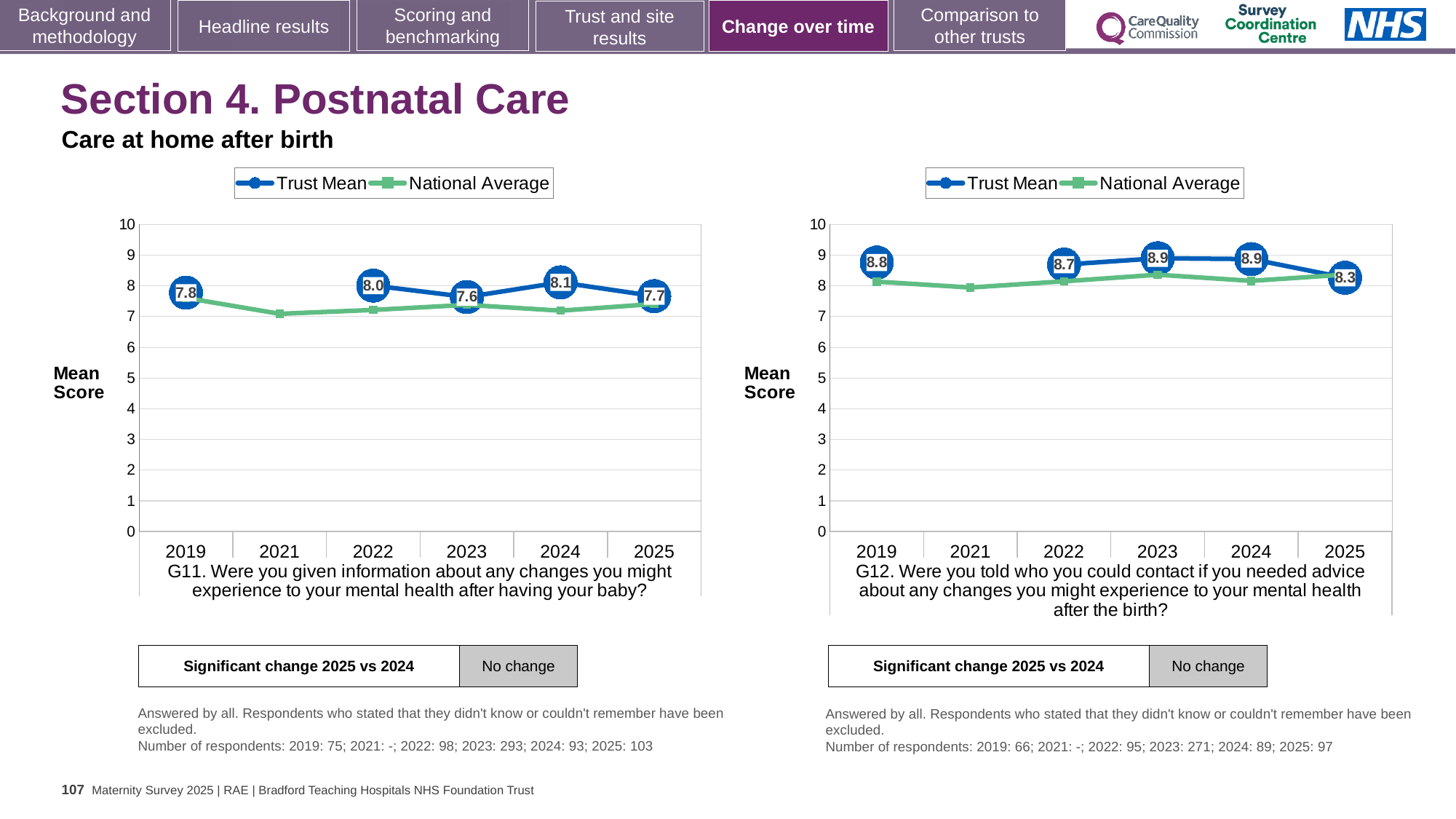

# Section 4. Postnatal Care
Care at home after birth

### Chart

| Category | Trust Mean | National Average |
|---|---|---|
| 2019 | 7.778655452460077 | 7.605865293650711 |
| 2021 | None | 7.090638133698132 |
| 2022 | 8.009304869852327 | 7.215631157600871 |
| 2023 | 7.637760061887193 | 7.381715604010473 |
| 2024 | 8.113889726331633 | 7.191714113962193 |
| 2025 | 7.664915599334856 | 7.409102394280751 |

### Chart

| Category | Trust Mean | National Average |
|---|---|---|
| 2019 | 8.760489120438931 | 8.136718089580668 |
| 2021 | None | 7.945188706025326 |
| 2022 | 8.69127822811388 | 8.147597211255825 |
| 2023 | 8.898373201992573 | 8.361600704335773 |
| 2024 | 8.870817693757939 | 8.161768408373216 |
| 2025 | 8.26315416749666 | 8.366511328944203 |
| Significant change 2025 vs 2024 | No change |
| --- | --- |
| Significant change 2025 vs 2024 | No change |
| --- | --- |
Answered by all. Respondents who stated that they didn't know or couldn't remember have been excluded.
Number of respondents: 2019: 75; 2021: -; 2022: 98; 2023: 293; 2024: 93; 2025: 103
Answered by all. Respondents who stated that they didn't know or couldn't remember have been excluded.
Number of respondents: 2019: 66; 2021: -; 2022: 95; 2023: 271; 2024: 89; 2025: 97
107